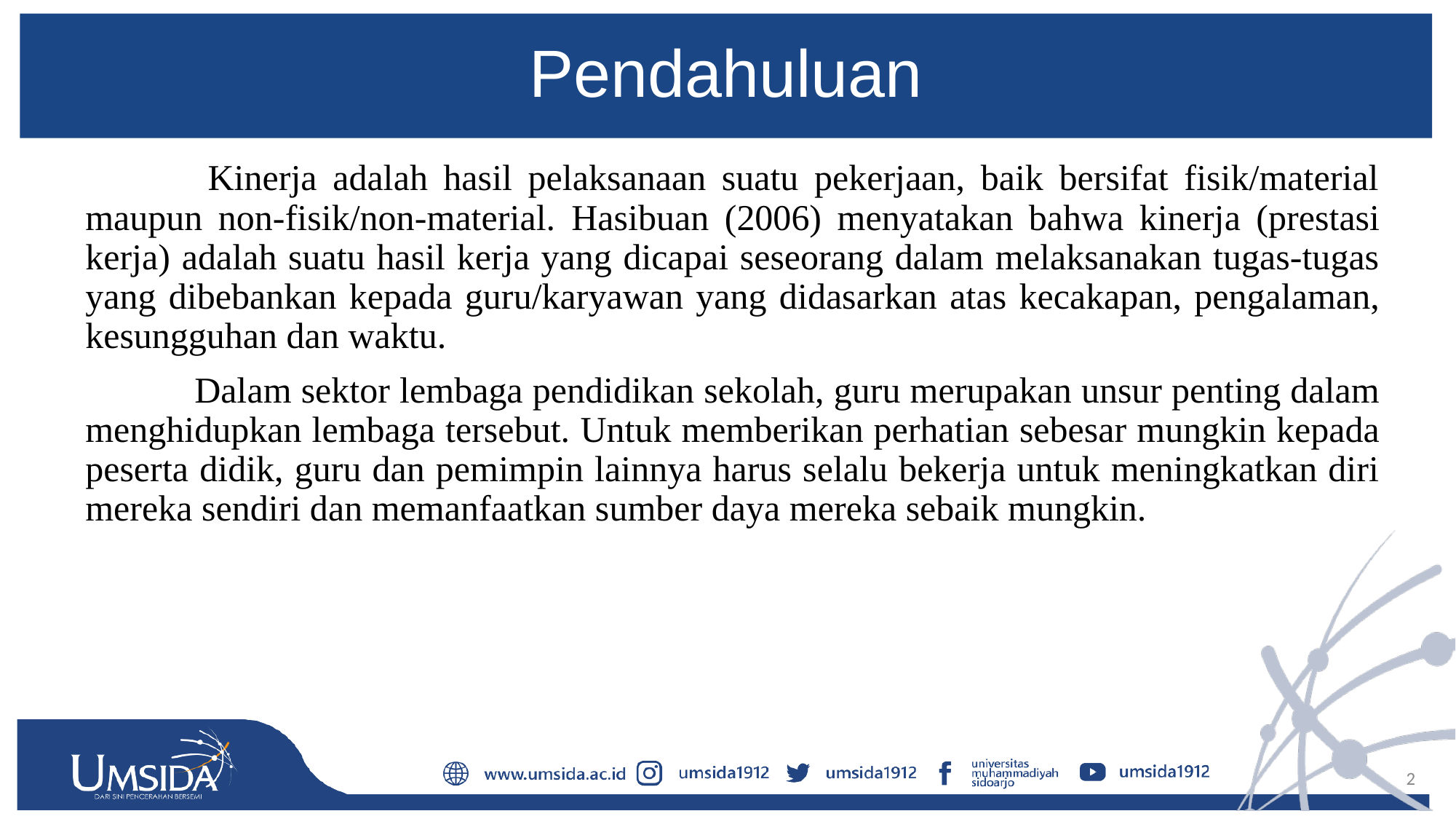

# Pendahuluan
  		Kinerja adalah hasil pelaksanaan suatu pekerjaan, baik bersifat fisik/material maupun non-fisik/non-material. Hasibuan (2006) menyatakan bahwa kinerja (prestasi kerja) adalah suatu hasil kerja yang dicapai seseorang dalam melaksanakan tugas-tugas yang dibebankan kepada guru/karyawan yang didasarkan atas kecakapan, pengalaman, kesungguhan dan waktu.
		Dalam sektor lembaga pendidikan sekolah, guru merupakan unsur penting dalam menghidupkan lembaga tersebut. Untuk memberikan perhatian sebesar mungkin kepada peserta didik, guru dan pemimpin lainnya harus selalu bekerja untuk meningkatkan diri mereka sendiri dan memanfaatkan sumber daya mereka sebaik mungkin.